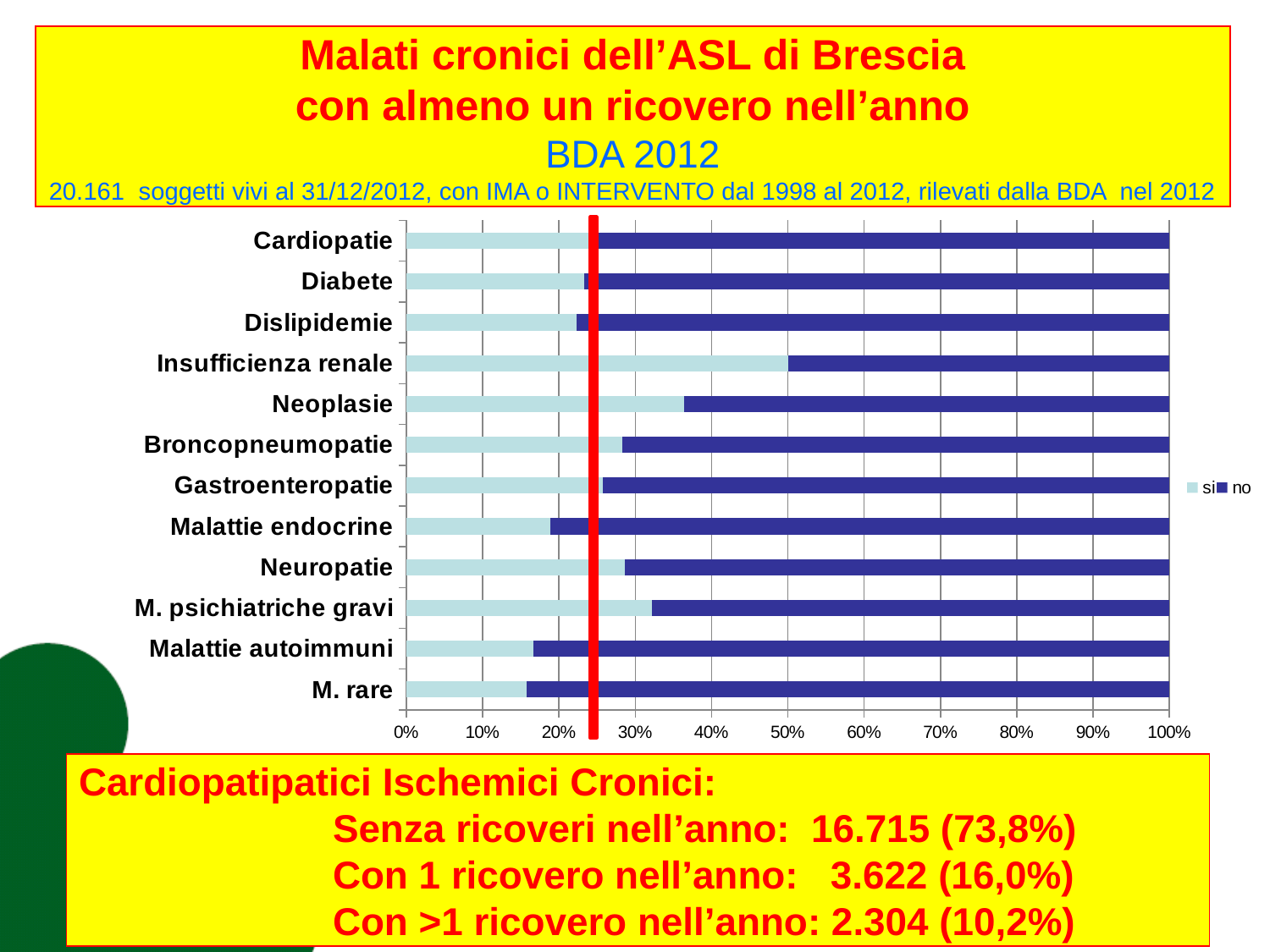

# Malati cronici dell’ASL di Brescia con almeno un ricovero nell’anno BDA 2012 20.161  soggetti vivi al 31/12/2012, con IMA o INTERVENTO dal 1998 al 2012, rilevati dalla BDA  nel 2012

### Chart

| Category | si | no |
|---|---|---|
| M. rare | 1512.0 | 8108.0 |
| Malattie autoimmuni | 1883.0 | 9385.0 |
| M. psichiatriche gravi | 3766.0 | 7943.0 |
| Neuropatie | 6311.0 | 15735.0 |
| Malattie endocrine | 5534.0 | 23861.0 |
| Gastroenteropatie | 10732.0 | 30919.0 |
| Broncopneumopatie | 9573.0 | 24240.0 |
| Neoplasie | 18273.0 | 31881.0 |
| Insufficienza renale | 2994.0 | 2994.0 |
| Dislipidemie | 12438.0 | 43342.0 |
| Diabete | 15016.0 | 49430.0 |
| Cardiopatie | 4962.0 | 15199.0 |
Cardiopatipatici Ischemici Cronici:
		Senza ricoveri nell’anno:  16.715 (73,8%)
Con 1 ricovero nell’anno:   3.622 (16,0%)
Con >1 ricovero nell’anno: 2.304 (10,2%)